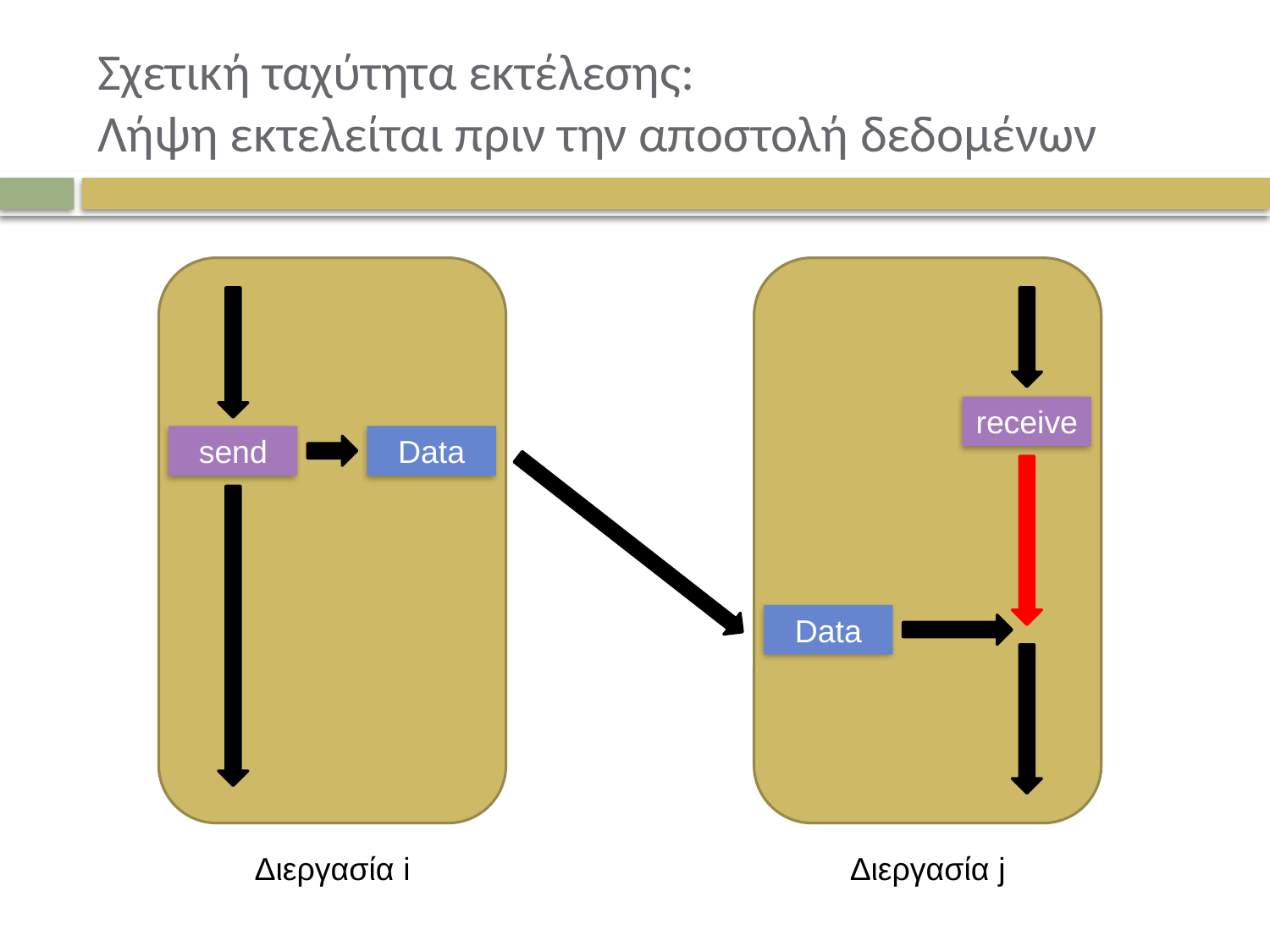

# Σχετική ταχύτητα εκτέλεσης: Λήψη εκτελείται πριν την αποστολή δεδομένων

receive

send
Data

Data

Διεργασία i
Διεργασία j